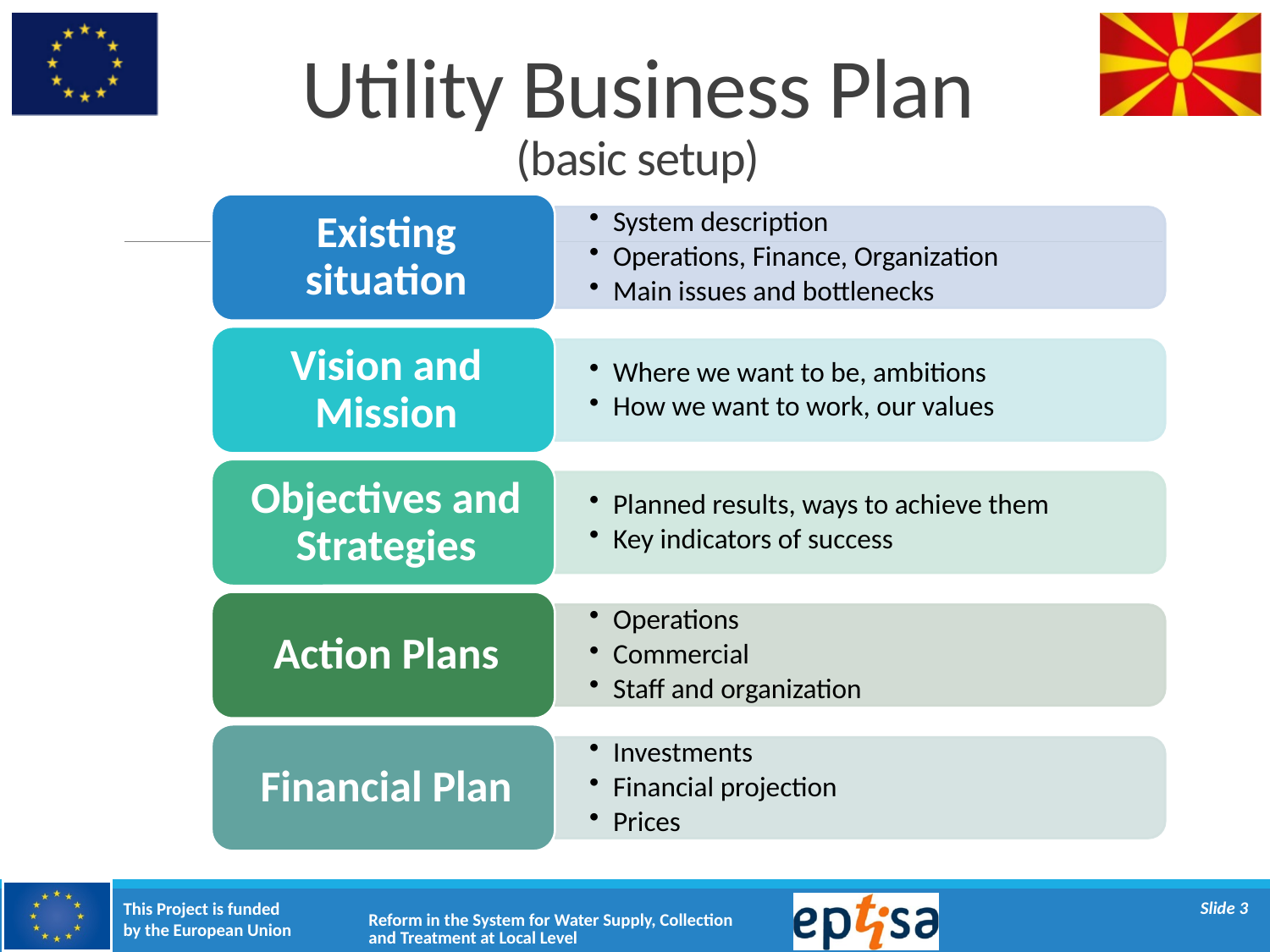

# Utility Business Plan (basic setup)
System description
Operations, Finance, Organization
Main issues and bottlenecks
Existing situation
Where we want to be, ambitions
How we want to work, our values
Vision and Mission
Planned results, ways to achieve them
Key indicators of success
Objectives and Strategies
Operations
Commercial
Staff and organization
Action Plans
Investments
Financial projection
Prices
Financial Plan
3
Reform in the System for Water Supply, Collection and Treatment at Local Level